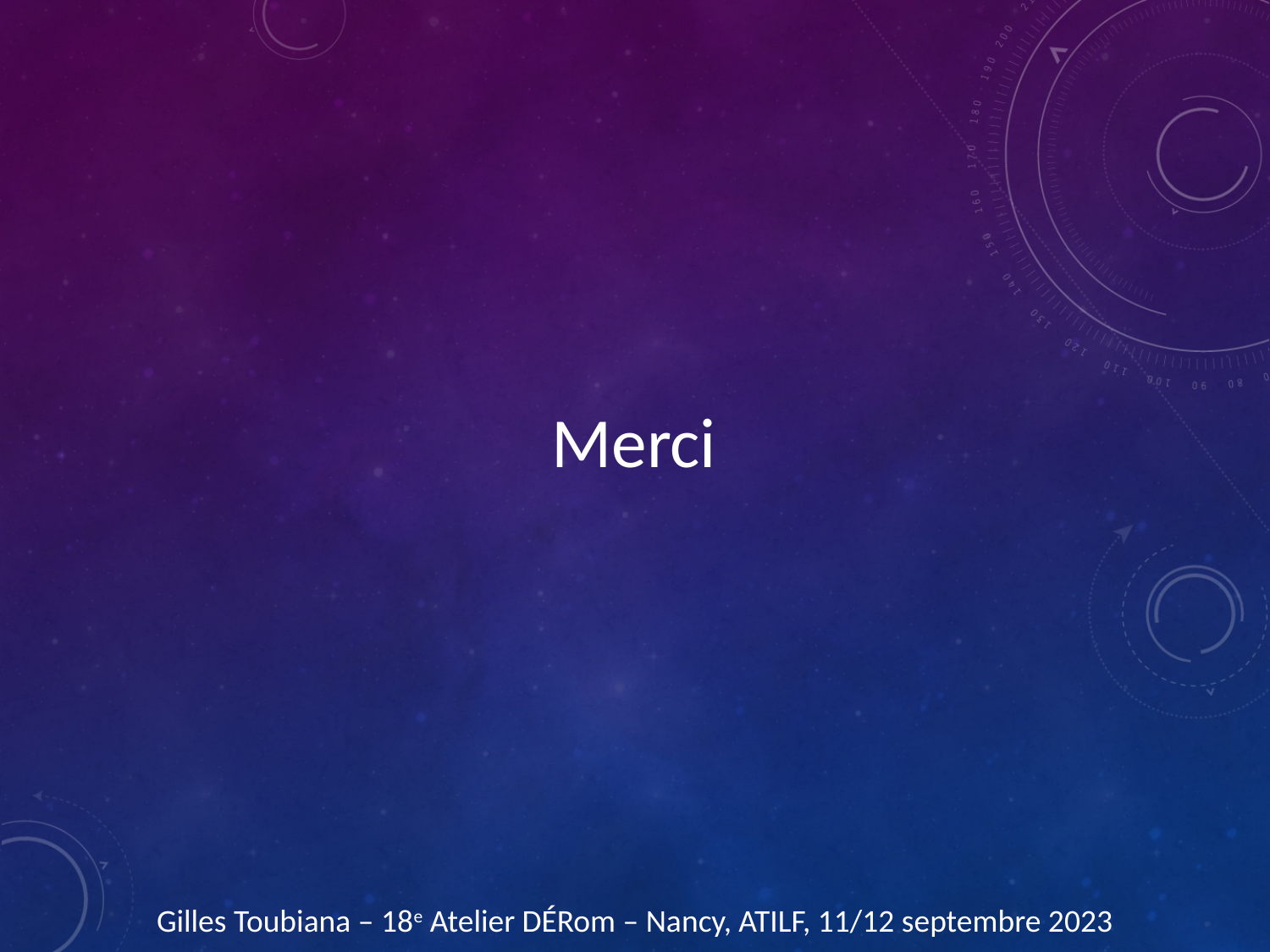

Merci

Gilles Toubiana – 18e Atelier DÉRom – Nancy, ATILF, 11/12 septembre 2023